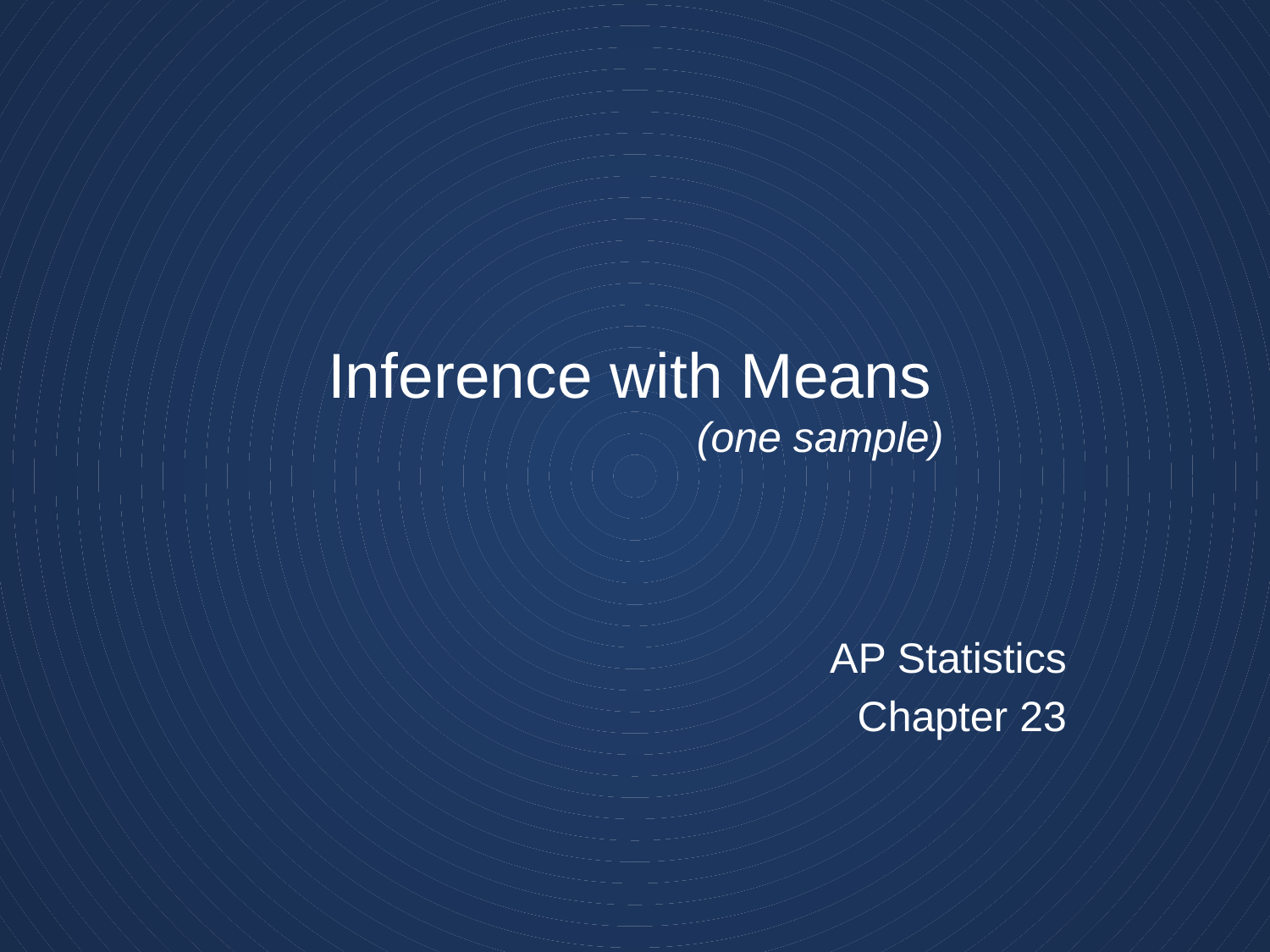

# Inference with Means (one sample)
AP Statistics
Chapter 23